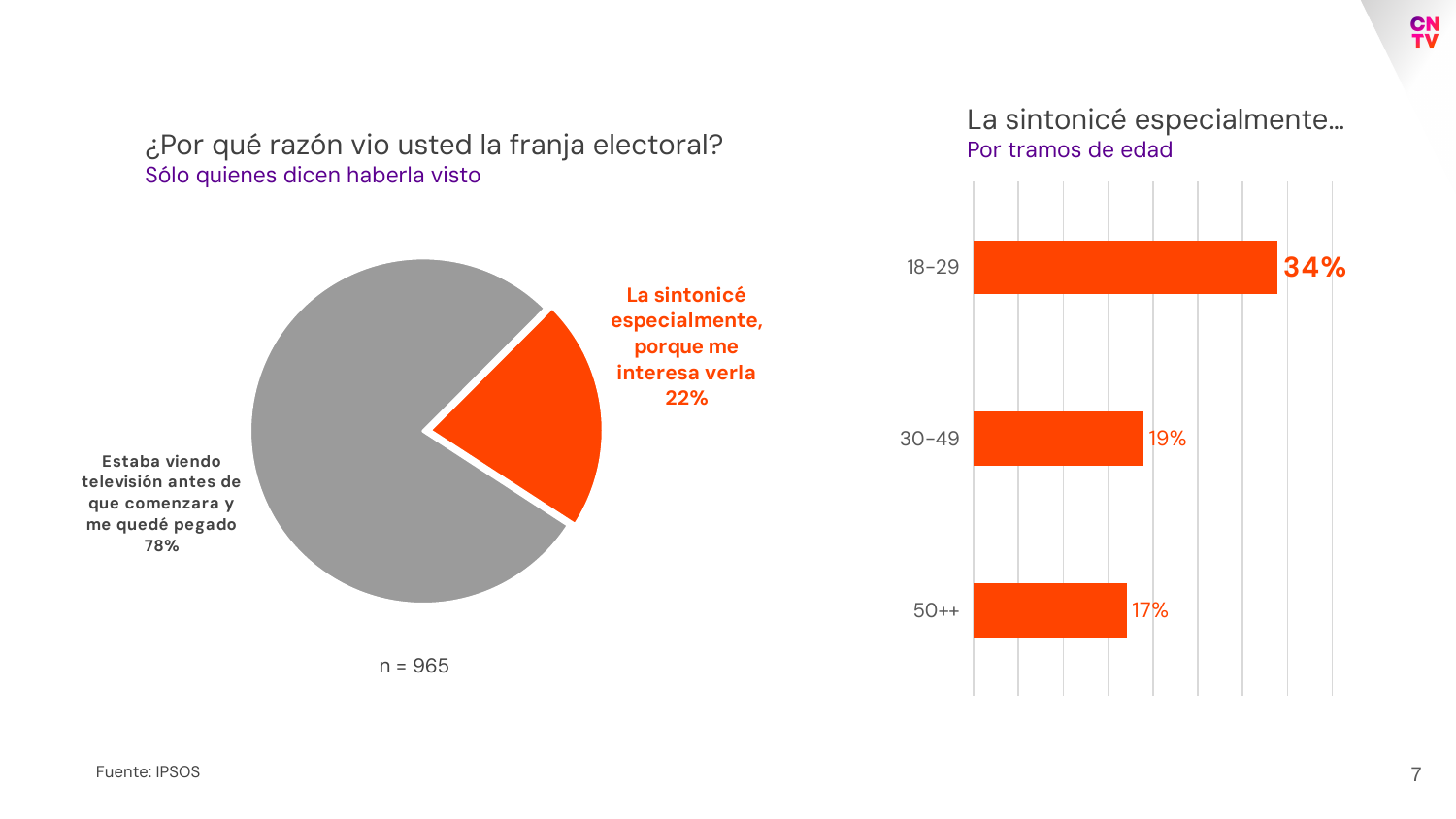

La sintonicé especialmente…
Por tramos de edad
¿Por qué razón vio usted la franja electoral?
Sólo quienes dicen haberla visto

### Chart

| Category | Sí |
|---|---|
| 18-29 | 0.338739567163285 |
| 30-49 | 0.18912065262127029 |
| 50++ | 0.17061337842270052 |

### Chart

| Category | Ventas |
|---|---|
| Estaba viendo televisión antes de que comenzara y me quedé pegado | 0.7830933321409987 |
| La sintonicé especialmente, porque me interesa verla | 0.21690666785900292 |
n = 965
7
Fuente: IPSOS